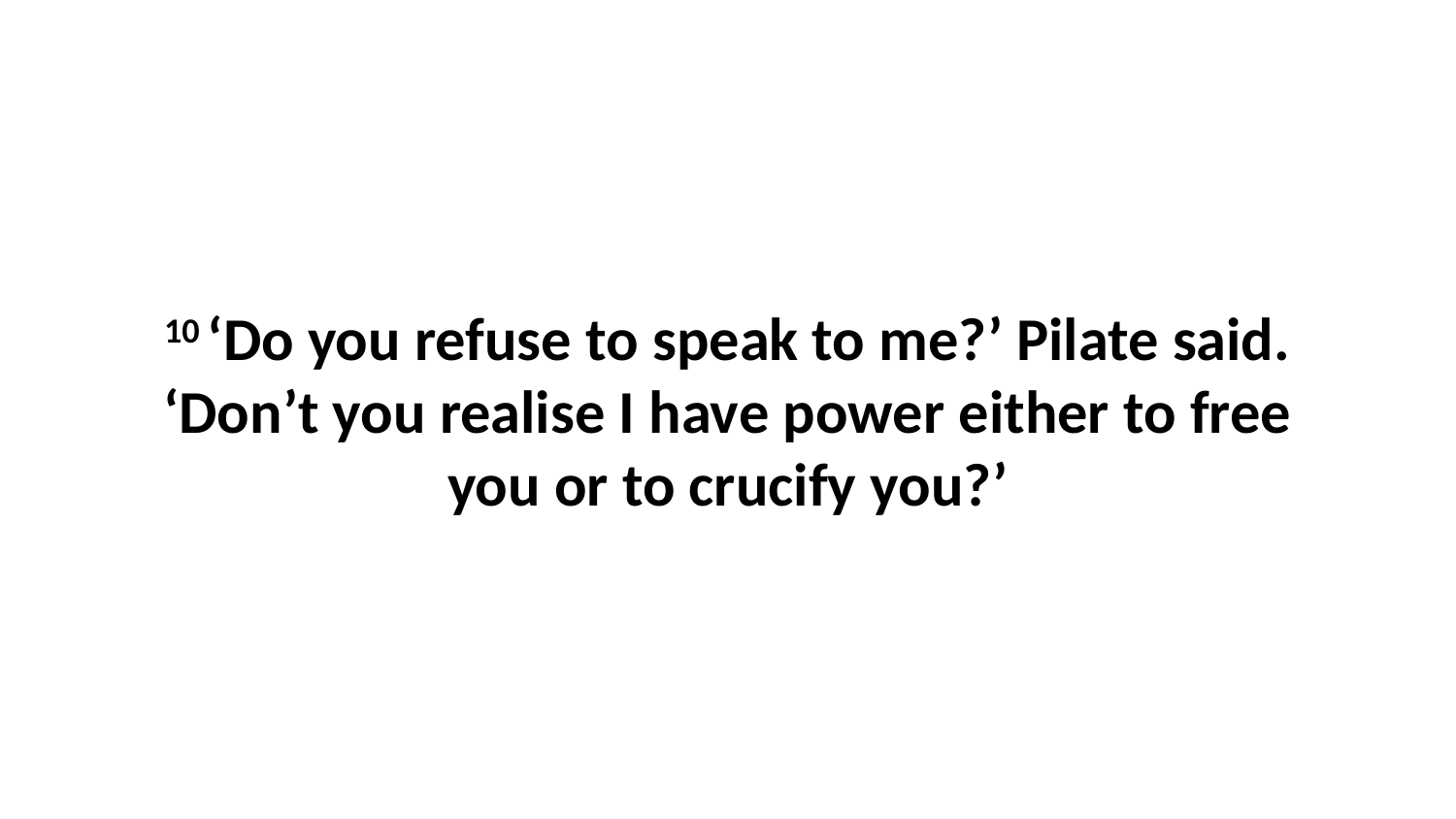

10 ‘Do you refuse to speak to me?’ Pilate said. ‘Don’t you realise I have power either to free you or to crucify you?’